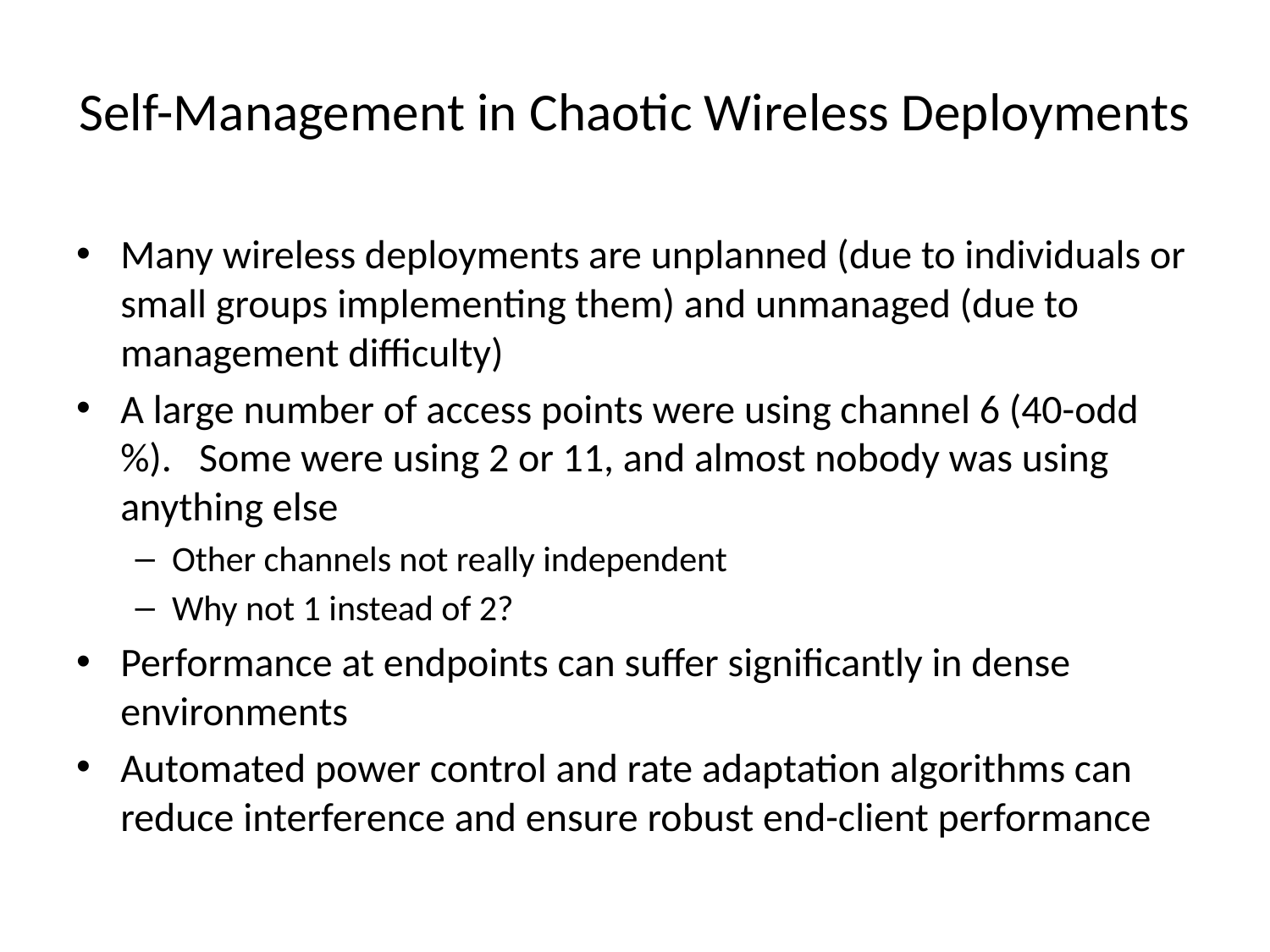

# Self-Management in Chaotic Wireless Deployments
Many wireless deployments are unplanned (due to individuals or small groups implementing them) and unmanaged (due to management difficulty)
A large number of access points were using channel 6 (40-odd %).   Some were using 2 or 11, and almost nobody was using anything else
Other channels not really independent
Why not 1 instead of 2?
Performance at endpoints can suffer significantly in dense environments
Automated power control and rate adaptation algorithms can reduce interference and ensure robust end-client performance